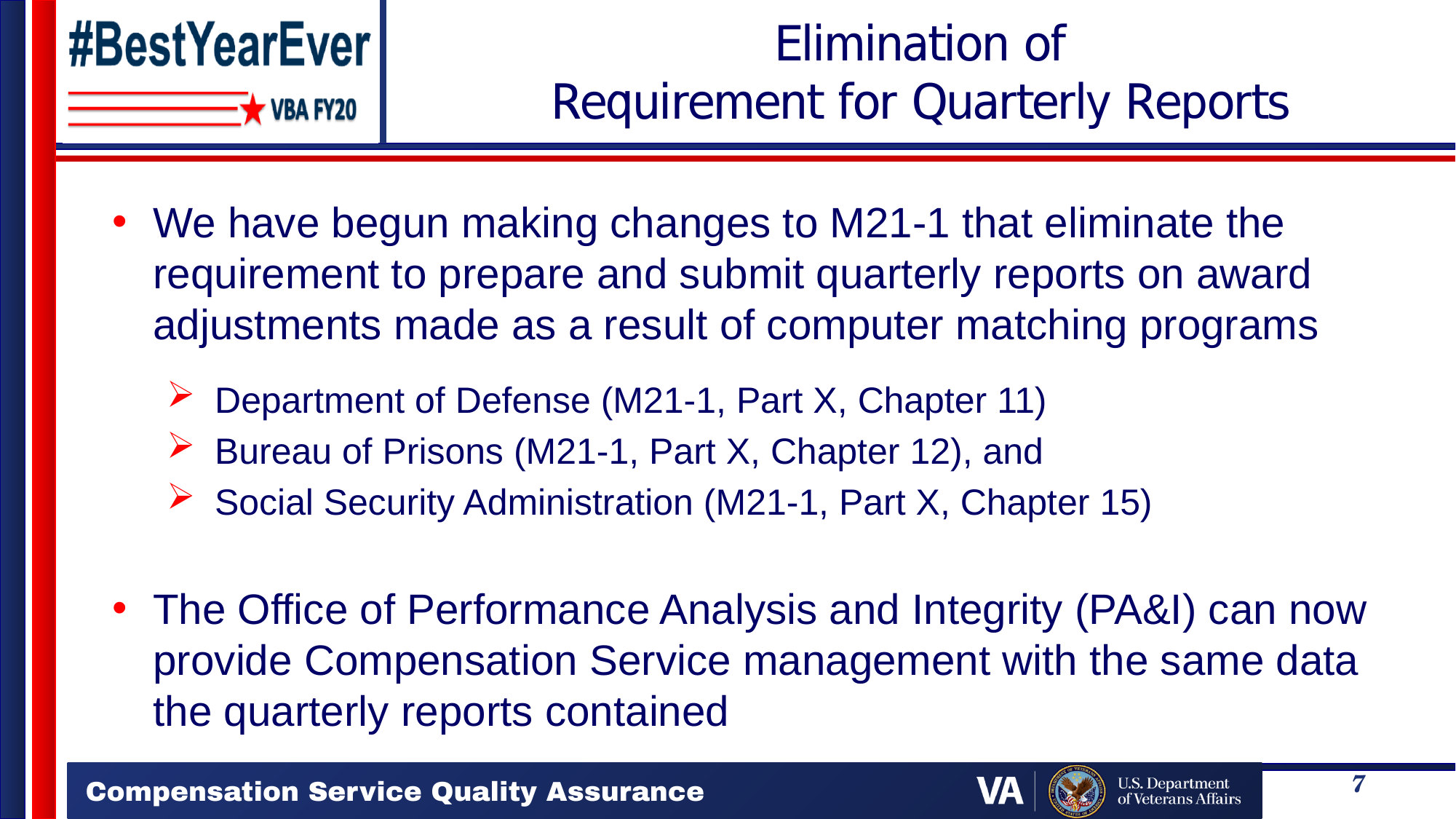

# Elimination of Requirement for Quarterly Reports
We have begun making changes to M21-1 that eliminate the requirement to prepare and submit quarterly reports on award adjustments made as a result of computer matching programs

Department of Defense (M21-1, Part X, Chapter 11)
Bureau of Prisons (M21-1, Part X, Chapter 12), and
Social Security Administration (M21-1, Part X, Chapter 15)

The Office of Performance Analysis and Integrity (PA&I) can now provide Compensation Service management with the same data the quarterly reports contained
7